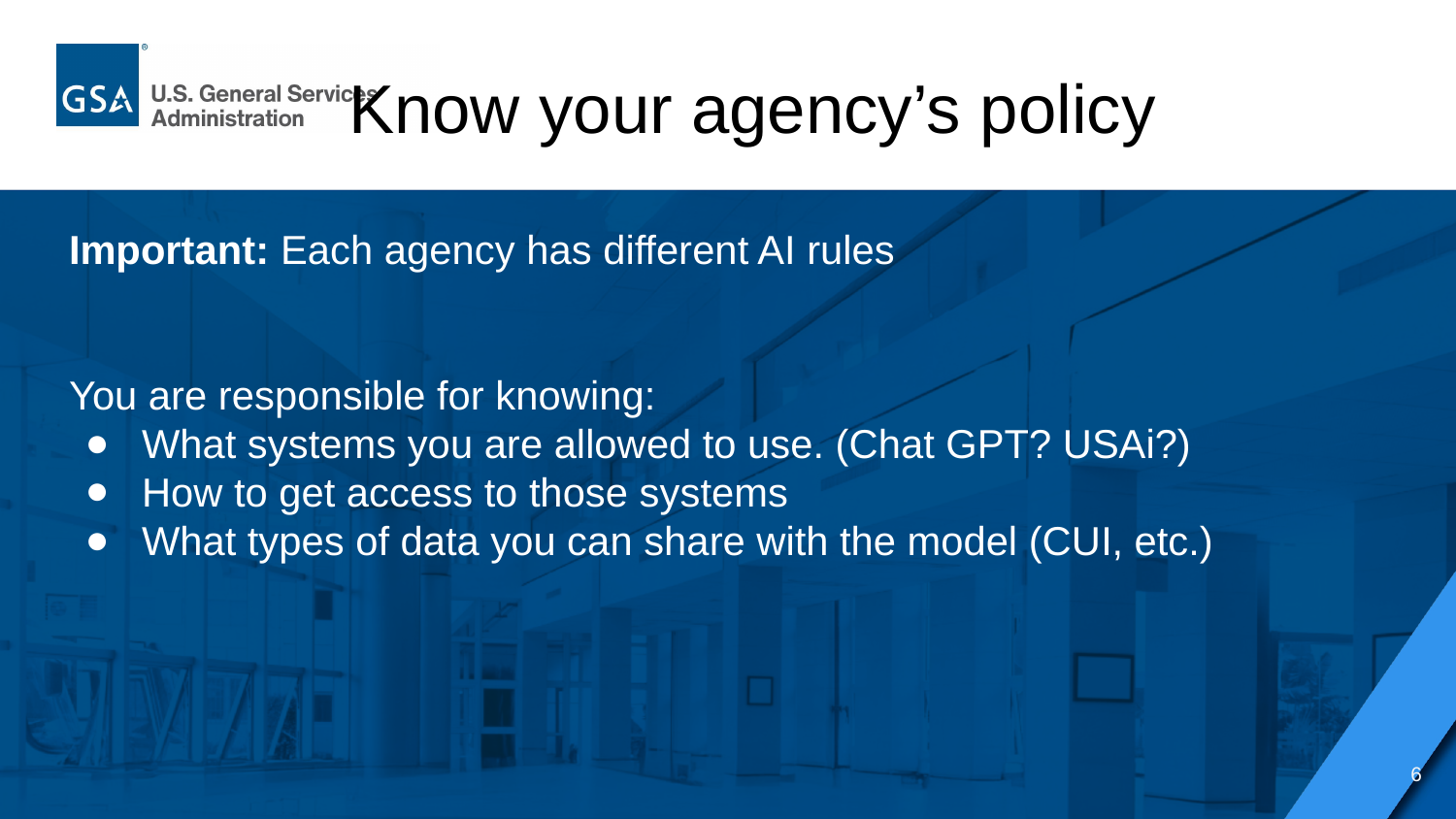

Know your agency’s policy
Important: Each agency has different AI rules

You are responsible for knowing:
What systems you are allowed to use. (Chat GPT? USAi?)
How to get access to those systems
What types of data you can share with the model (CUI, etc.)

6